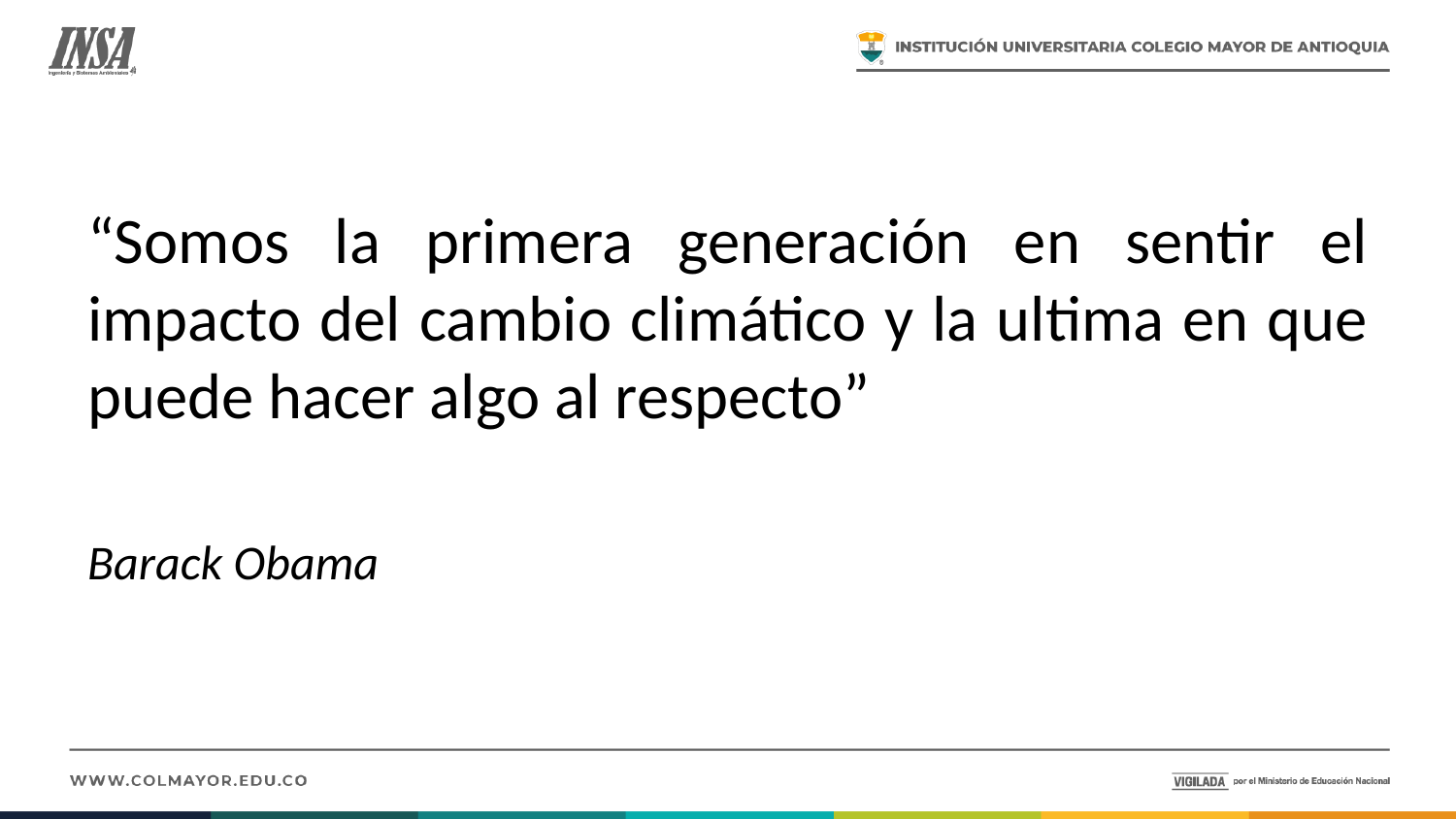

“Somos la primera generación en sentir el impacto del cambio climático y la ultima en que puede hacer algo al respecto”

Barack Obama